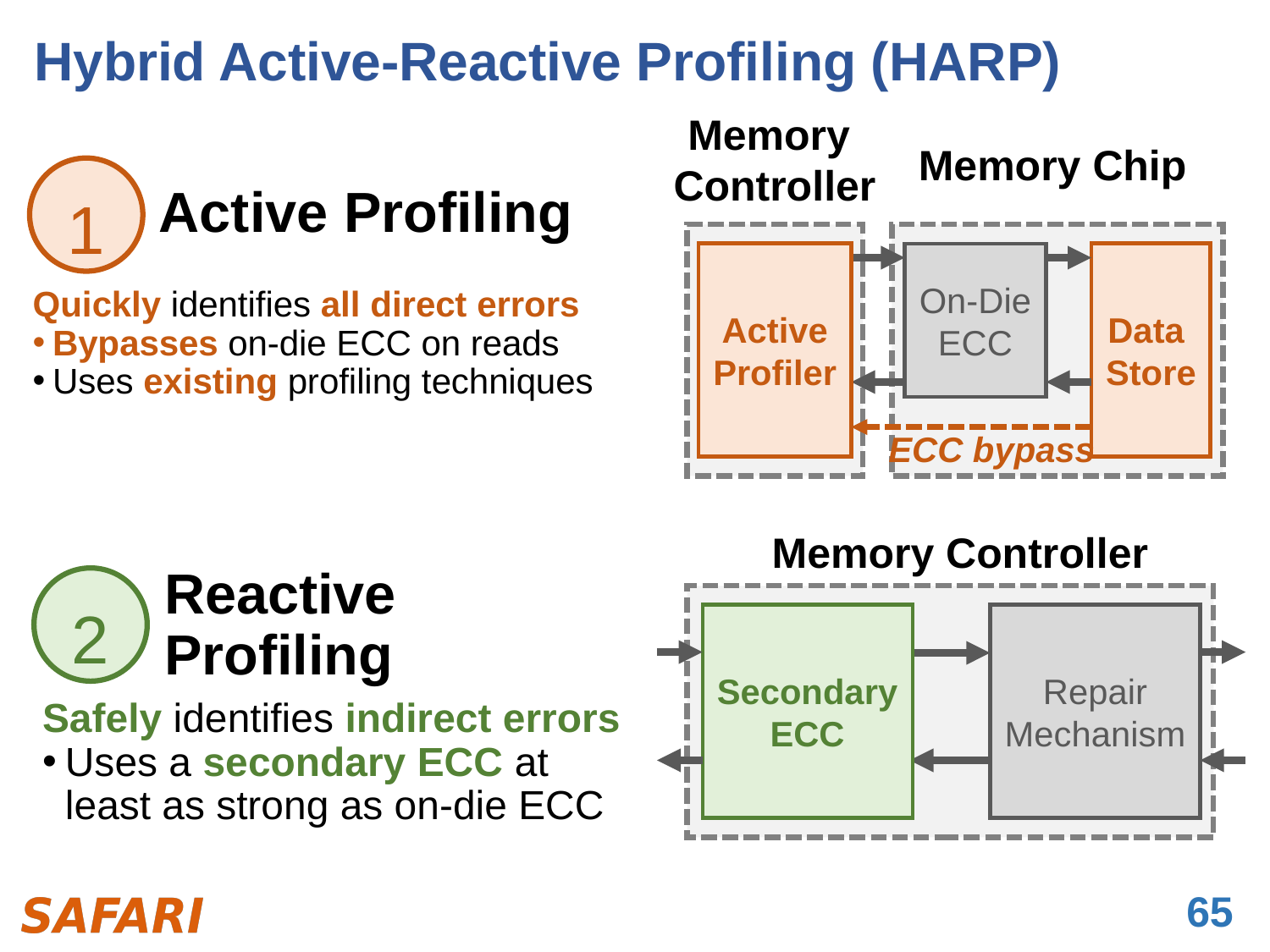

# Hybrid Active-Reactive Profiling (HARP)
Memory
Controller
Memory Chip

On-Die
ECC
Active Profiler
Data
Store
ECC bypass
Active Profiling
1
Quickly identifies all direct errors
Bypasses on-die ECC on reads
Uses existing profiling techniques

Memory Controller

Secondary ECC
Repair Mechanism
2
Reactive Profiling
Safely identifies indirect errors
Uses a secondary ECC at least as strong as on-die ECC
65